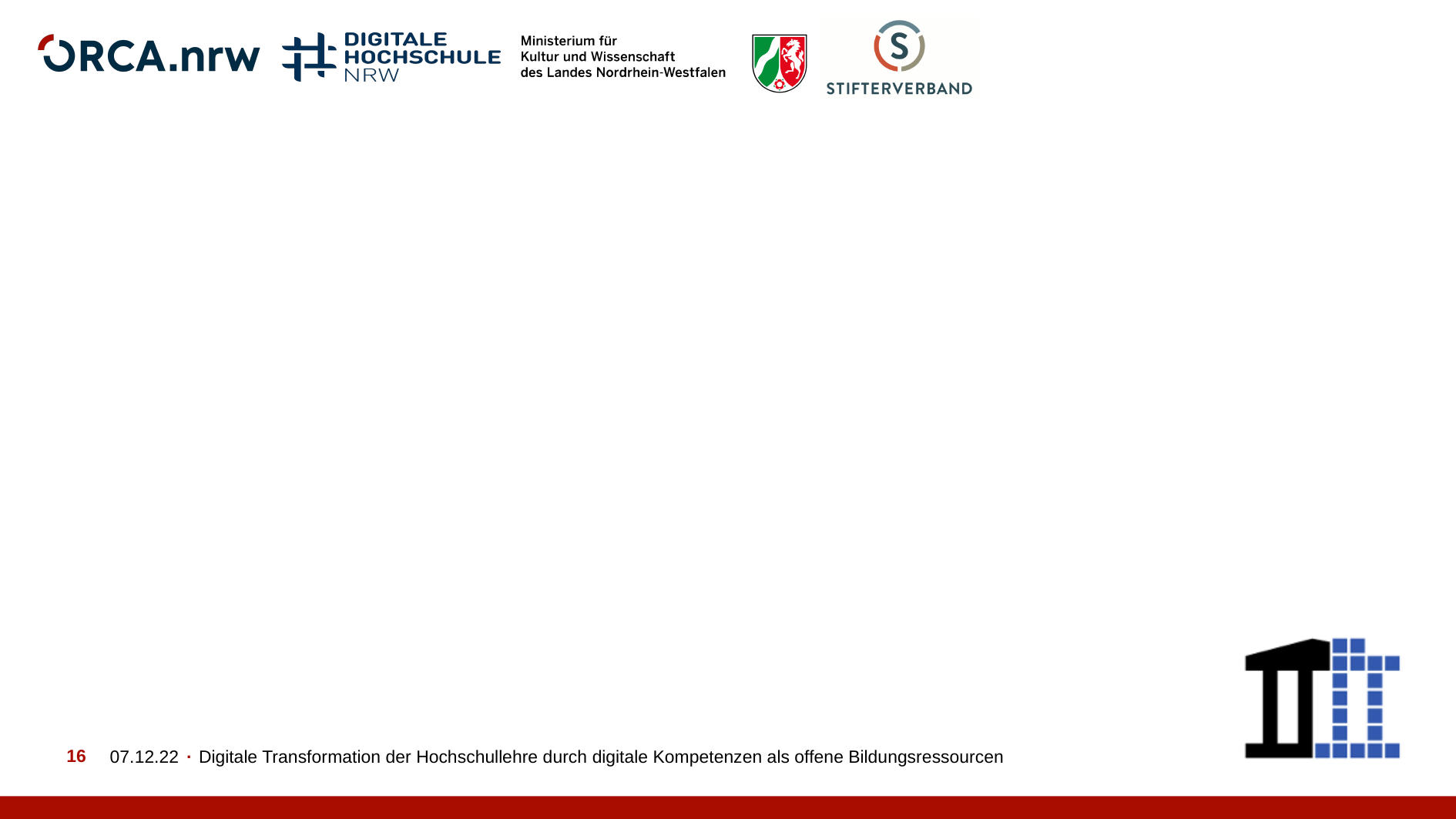

07.12.22
Digitale Transformation der Hochschullehre durch digitale Kompetenzen als offene Bildungsressourcen